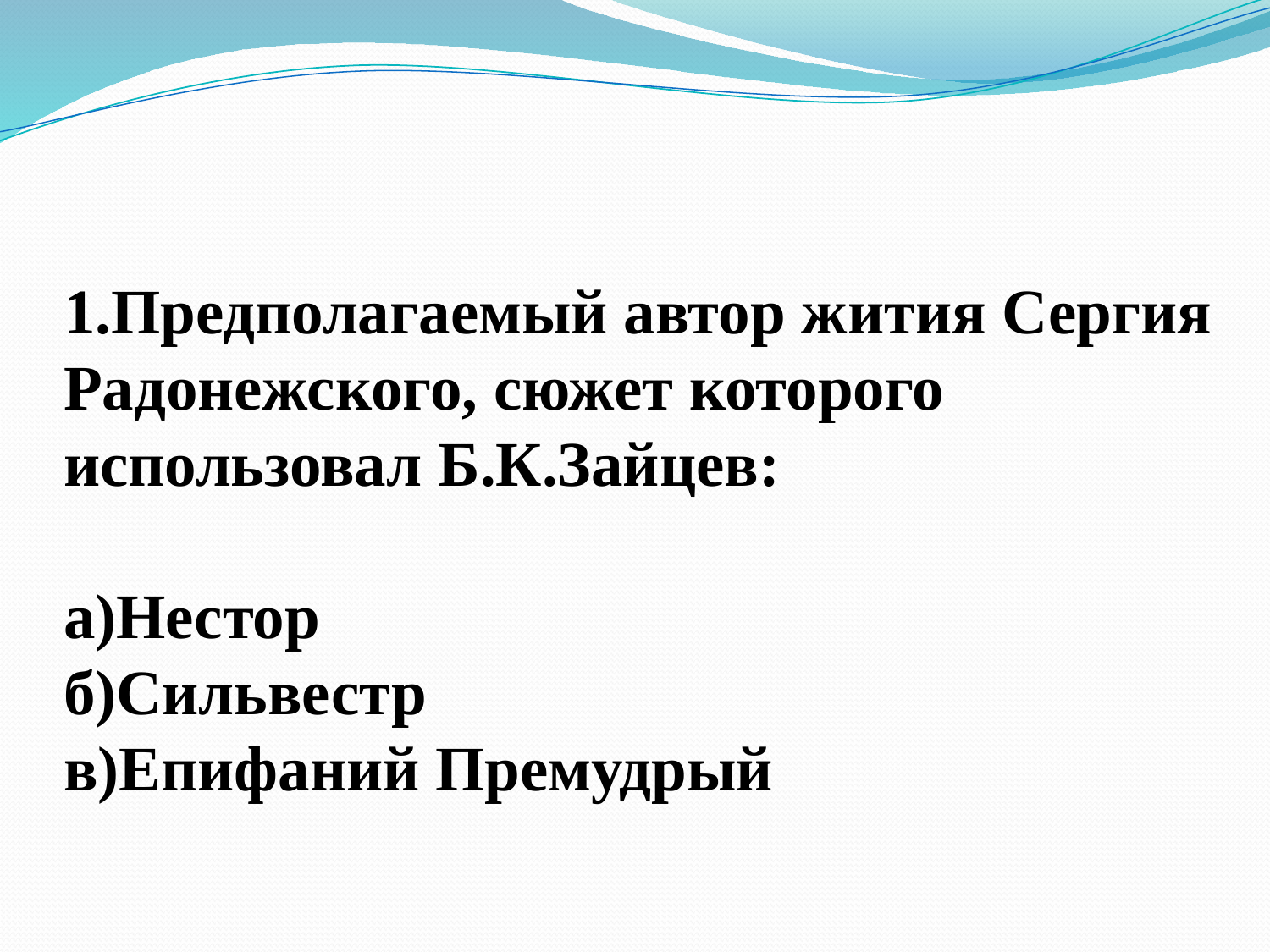

# 1.Предполагаемый автор жития Сергия Радонежского, сюжет которого использовал Б.К.Зайцев: а)Нестор б)Сильвестр в)Епифаний Премудрый